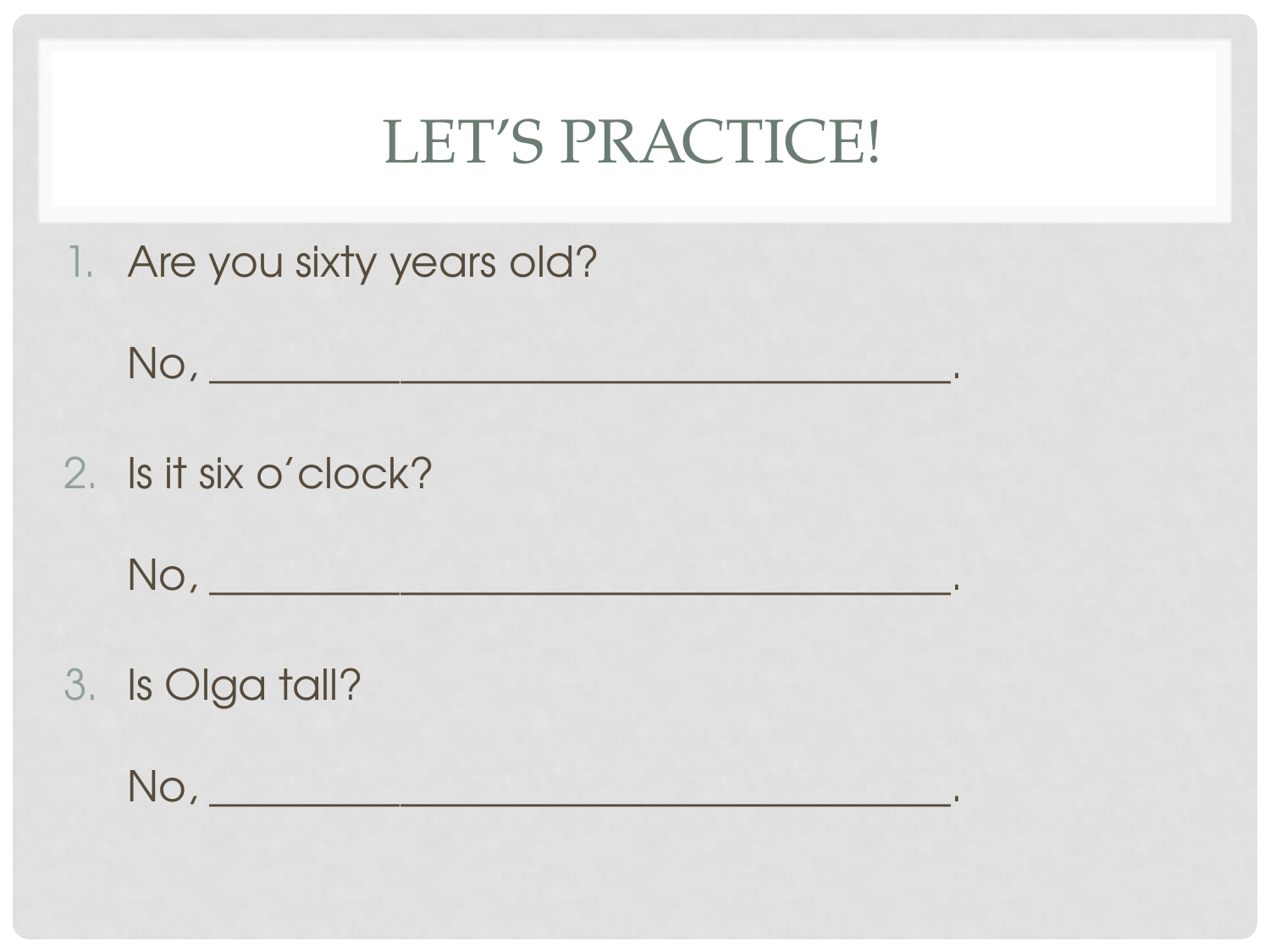

# Let’s Practice!
Are you sixty years old?
No, ___________________________________.
Is it six o’clock?
No, ___________________________________.
Is Olga tall?
No, ___________________________________.